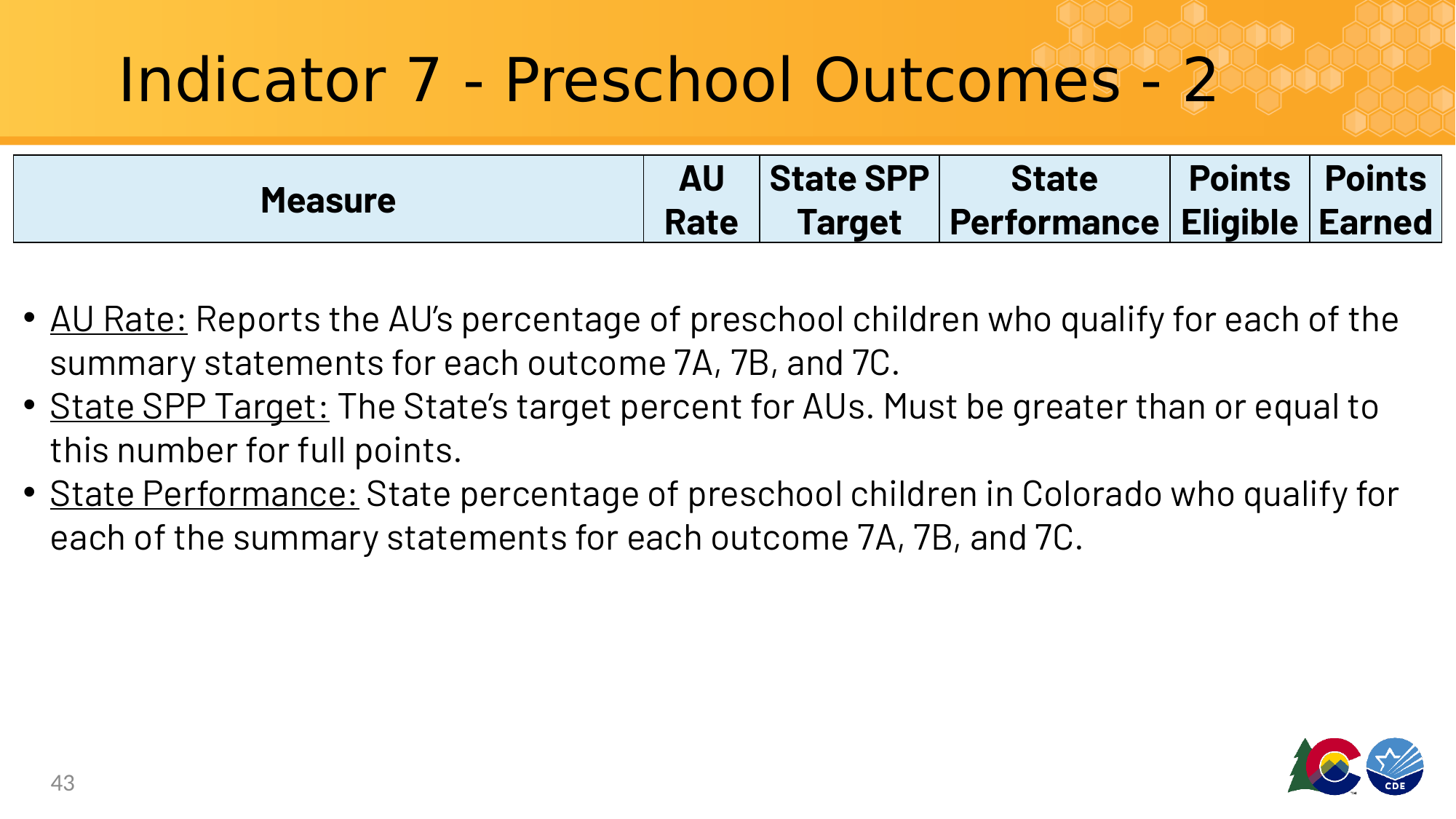

# Indicator 7 - Preschool Outcomes - 2
| Measure | AU Rate | State SPP Target | State Performance | Points Eligible | Points Earned |
| --- | --- | --- | --- | --- | --- |
AU Rate: Reports the AU’s percentage of preschool children who qualify for each of the summary statements for each outcome 7A, 7B, and 7C.
State SPP Target: The State’s target percent for AUs. Must be greater than or equal to this number for full points.
State Performance: State percentage of preschool children in Colorado who qualify for each of the summary statements for each outcome 7A, 7B, and 7C.

43